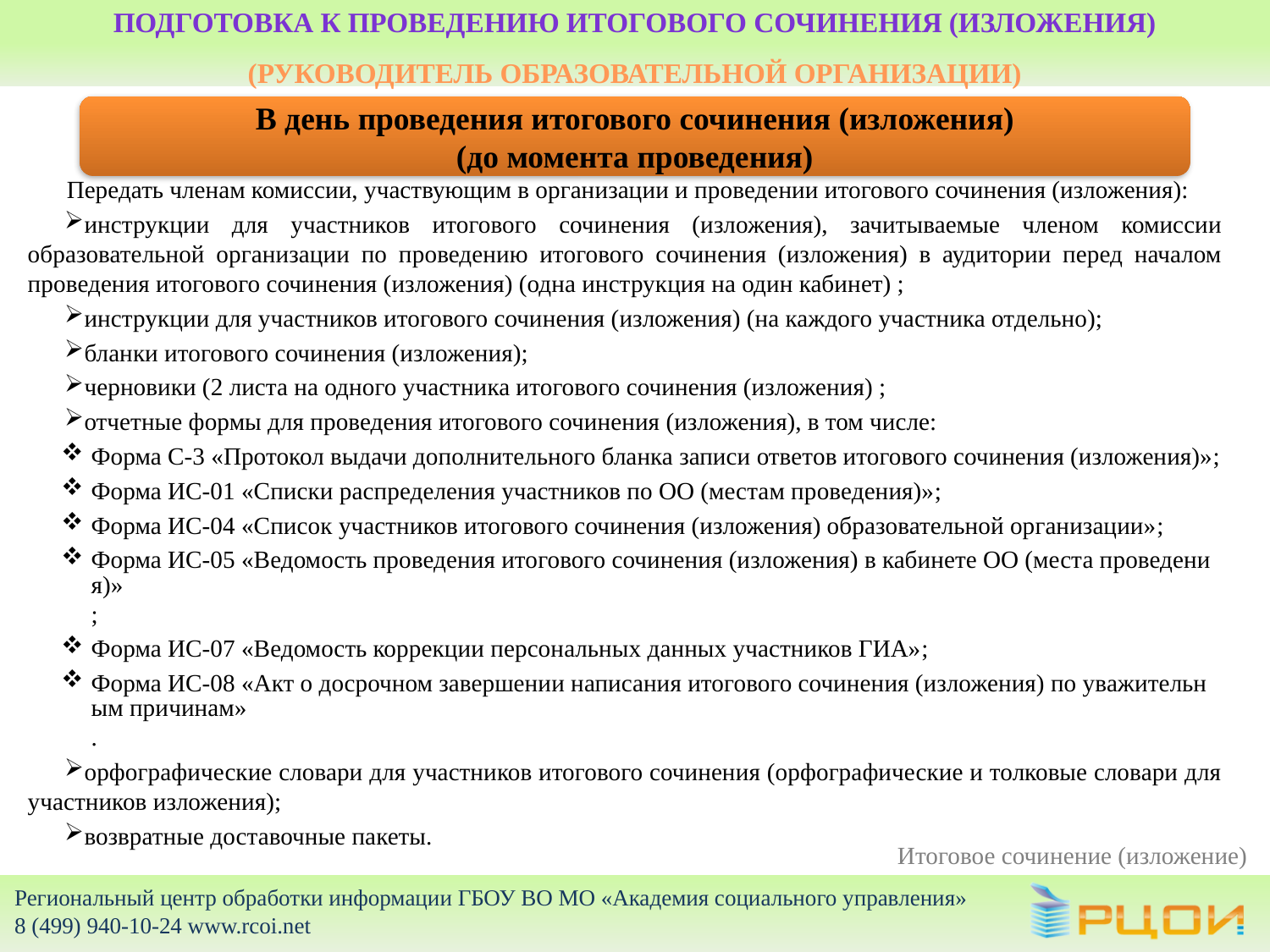

# Подготовка к проведению итогового сочинения (изложения) (РУКОВОДИТЕЛЬ ОБРАЗОВАТЕЛЬНОЙ ОРГАНИЗАЦИИ)
В день проведения итогового сочинения (изложения)
(до момента проведения)
 Передать членам комиссии, участвующим в организации и проведении итогового сочинения (изложения):
инструкции для участников итогового сочинения (изложения), зачитываемые членом комиссии образовательной организации по проведению итогового сочинения (изложения) в аудитории перед началом проведения итогового сочинения (изложения) (одна инструкция на один кабинет) ;
инструкции для участников итогового сочинения (изложения) (на каждого участника отдельно);
бланки итогового сочинения (изложения);
черновики (2 листа на одного участника итогового сочинения (изложения) ;
отчетные формы для проведения итогового сочинения (изложения), в том числе:
Форма С-3 «Протокол выдачи дополнительного бланка записи ответов итогового сочинения (изложения)»;
Форма ИС-01 «Списки распределения участников по ОО (местам проведения)»;
Форма ИС-04 «Список участников итогового сочинения (изложения) образовательной организации»;
Форма ИС-05 «Ведомость проведения итогового сочинения (изложения) в кабинете ОО (места проведения)»;
Форма ИС-07 «Ведомость коррекции персональных данных участников ГИА»;
Форма ИС-08 «Акт о досрочном завершении написания итогового сочинения (изложения) по уважительным причинам».
орфографические словари для участников итогового сочинения (орфографические и толковые словари для участников изложения);
возвратные доставочные пакеты.